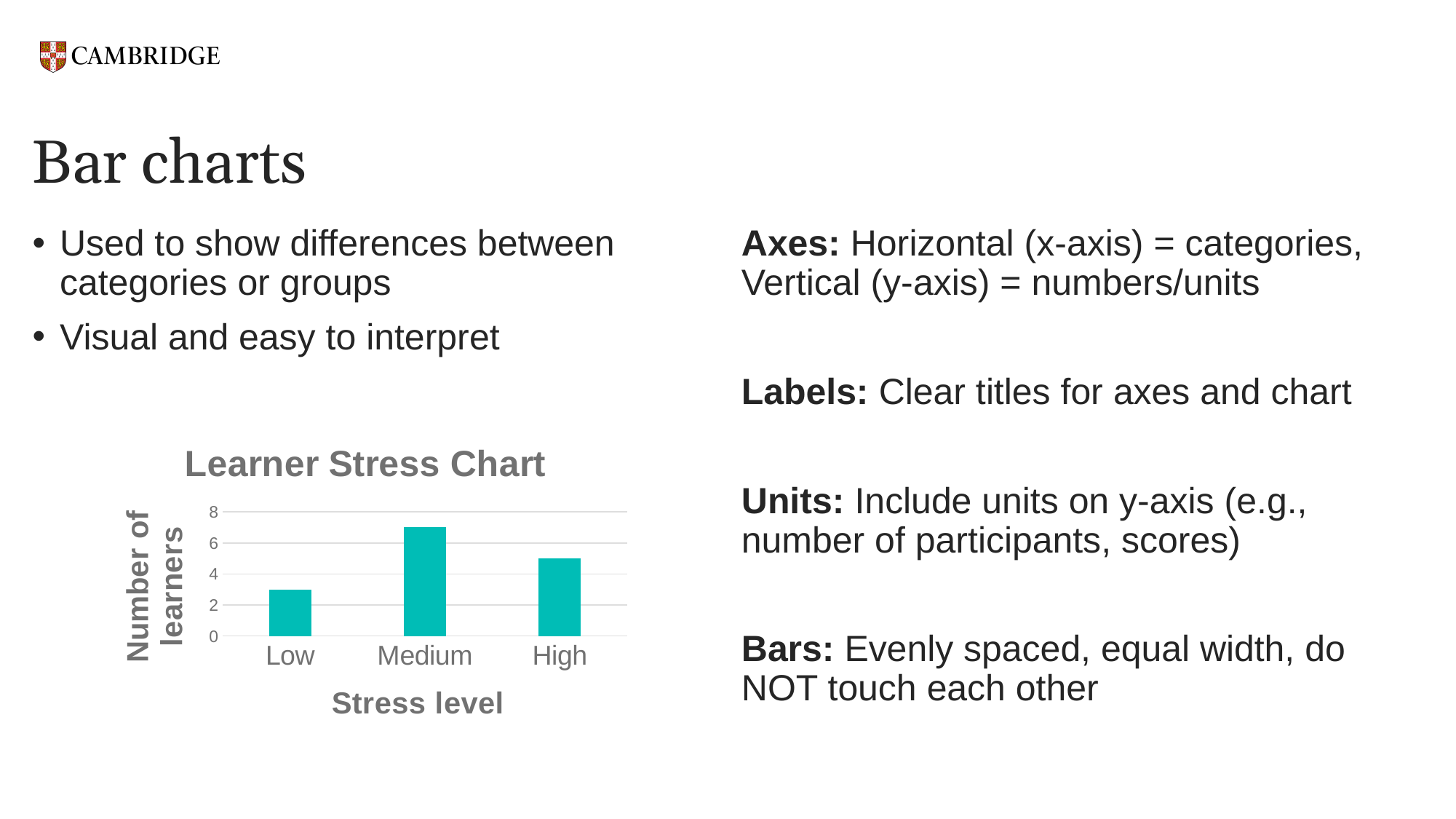

# Bar charts
Used to show differences between categories or groups
Visual and easy to interpret

Axes: Horizontal (x-axis) = categories, Vertical (y-axis) = numbers/units

Labels: Clear titles for axes and chart

Units: Include units on y-axis (e.g., number of participants, scores)

Bars: Evenly spaced, equal width, do NOT touch each other

### Chart: Learner Stress Chart

| Category | Number of Students |
|---|---|
| Low | 3.0 |
| Medium | 7.0 |
| High | 5.0 |